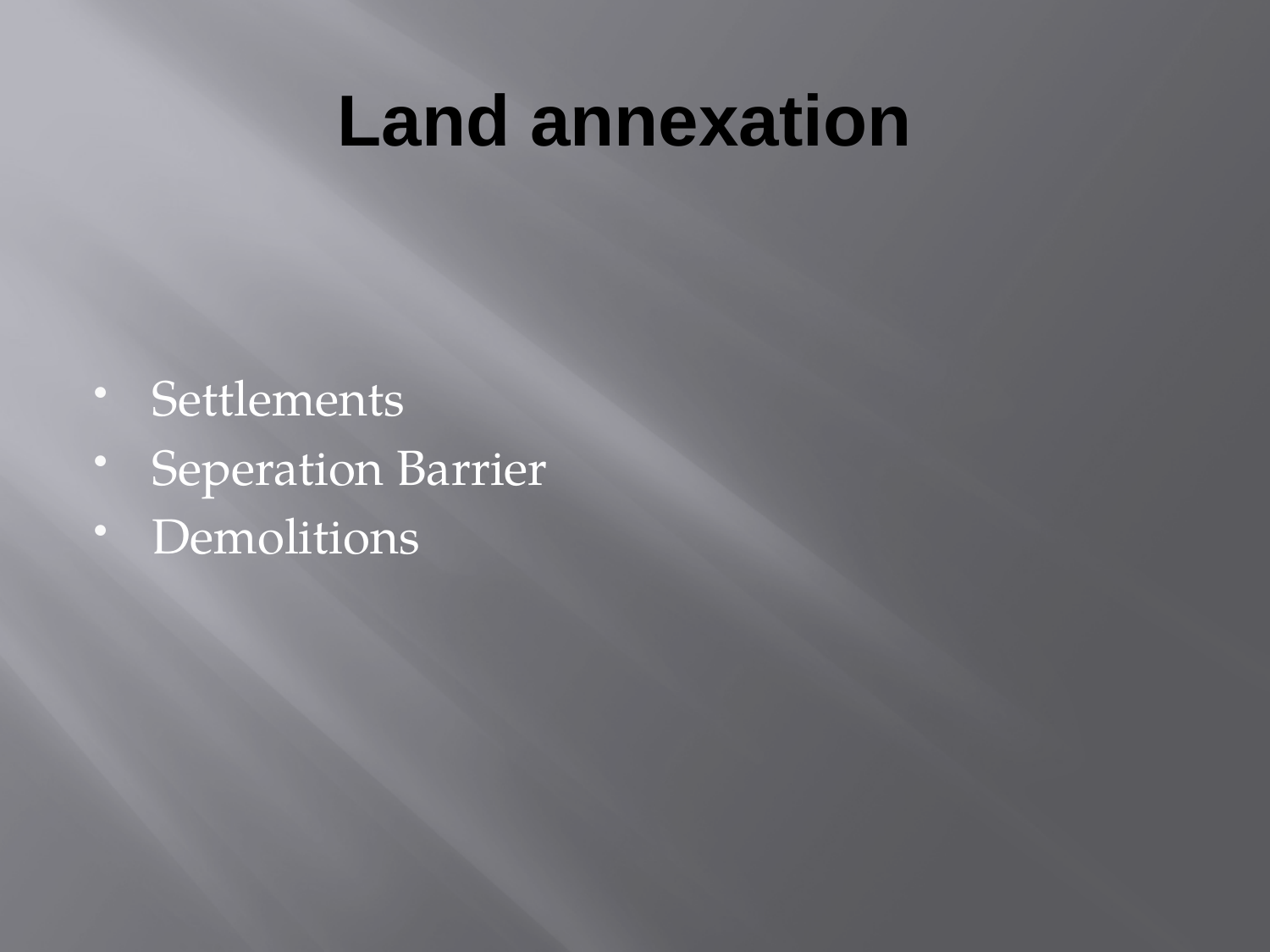

# Land annexation

Settlements
Seperation Barrier
Demolitions